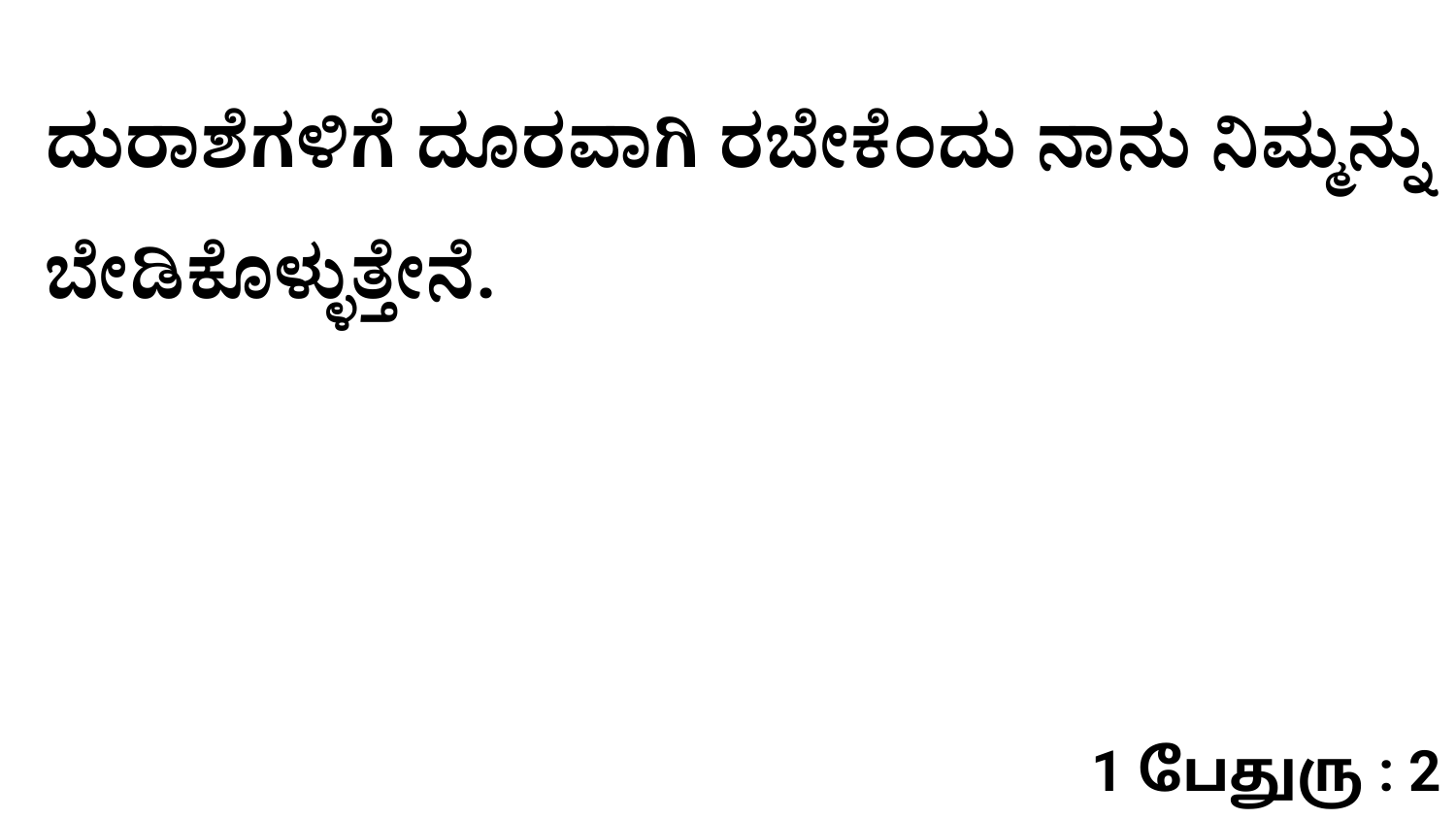

ದುರಾಶೆಗಳಿಗೆ ದೂರವಾಗಿ ರಬೇಕೆಂದು ನಾನು ನಿಮ್ಮನ್ನು ಬೇಡಿಕೊಳ್ಳುತ್ತೇನೆ.
1 பேதுரு : 2